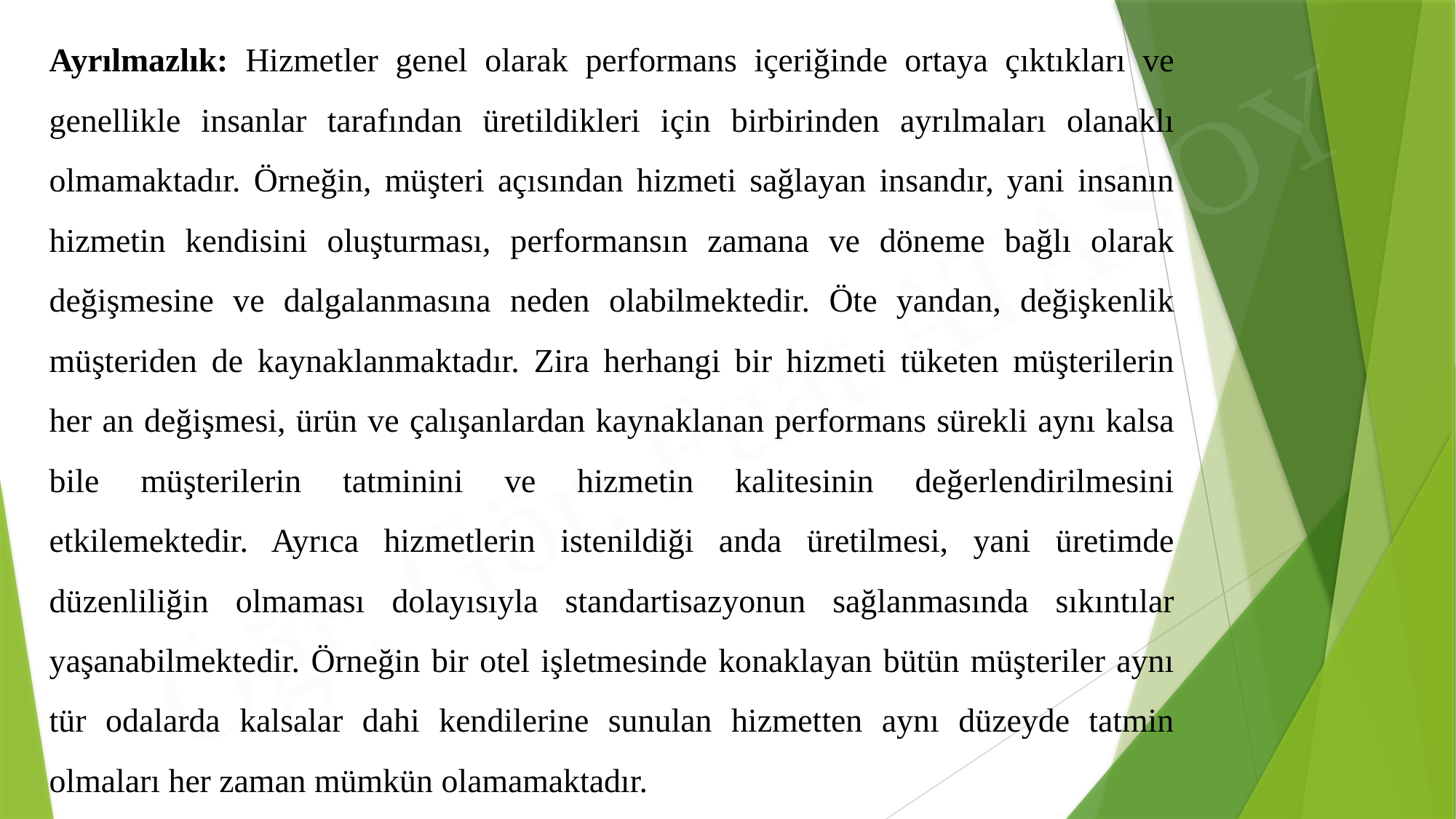

Ayrılmazlık: Hizmetler genel olarak performans içeriğinde ortaya çıktıkları ve genellikle insanlar tarafından üretildikleri için birbirinden ayrılmaları olanaklı olmamaktadır. Örneğin, müşteri açısından hizmeti sağlayan insandır, yani insanın hizmetin kendisini oluşturması, performansın zamana ve döneme bağlı olarak değişmesine ve dalgalanmasına neden olabilmektedir. Öte yandan, değişkenlik müşteriden de kaynaklanmaktadır. Zira herhangi bir hizmeti tüketen müşterilerin her an değişmesi, ürün ve çalışanlardan kaynaklanan performans sürekli aynı kalsa bile müşterilerin tatminini ve hizmetin kalitesinin değerlendirilmesini etkilemektedir. Ayrıca hizmetlerin istenildiği anda üretilmesi, yani üretimde düzenliliğin olmaması dolayısıyla standartisazyonun sağlanmasında sıkıntılar yaşanabilmektedir. Örneğin bir otel işletmesinde konaklayan bütün müşteriler aynı tür odalarda kalsalar dahi kendilerine sunulan hizmetten aynı düzeyde tatmin olmaları her zaman mümkün olamamaktadır.